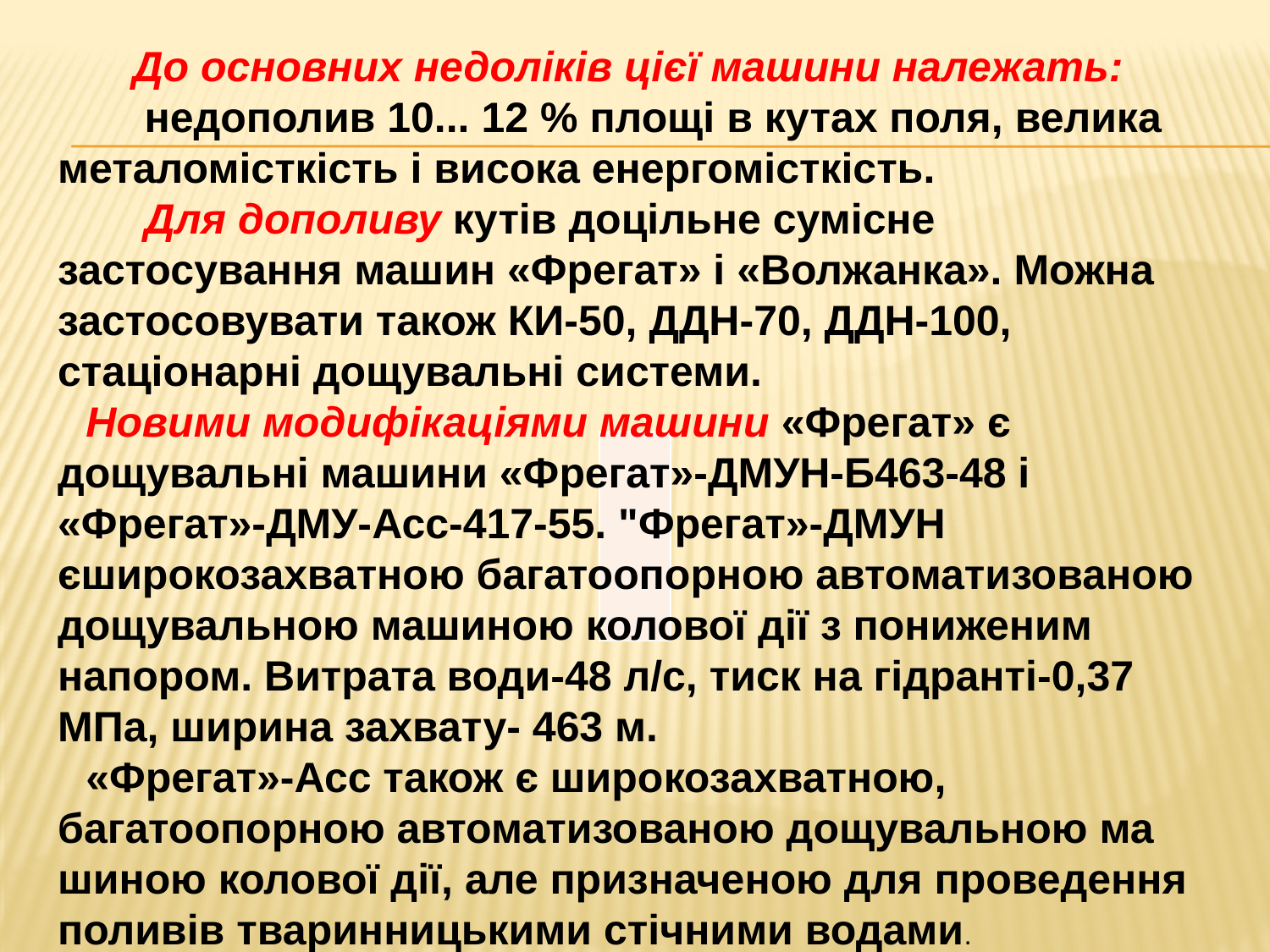

До основних недоліків цієї машини належать:
 недополив 10... 12 % площі в кутах поля, велика металомісткість і висока енергомісткість.
 Для дополиву кутів доцільне сумісне застосування машин «Фрегат» і «Волжанка». Можна застосовувати також КИ-50, ДДН-70, ДДН-100, стаціонарні дощувальні системи.
Новими модифікаціями машини «Фрегат» є дощувальні машини «Фрегат»-ДМУН-Б463-48 і «Фрегат»-ДМУ-Асс-417-55. "Фрегат»-ДМУН єширокозахватною багатоопорною автомати­зованою дощувальною машиною колової дії з пониженим напором. Витрата води-48 л/с, тиск на гідранті-0,37 МПа, ширина за­хвату- 463 м.
«Фрегат»-Асс також є широ­козахватною, багатоопорною ав­томатизованою дощувальною ма­шиною колової дії, але призначе­ною для проведення поливів тва­ринницькими стічними водами.
|  |
| --- |